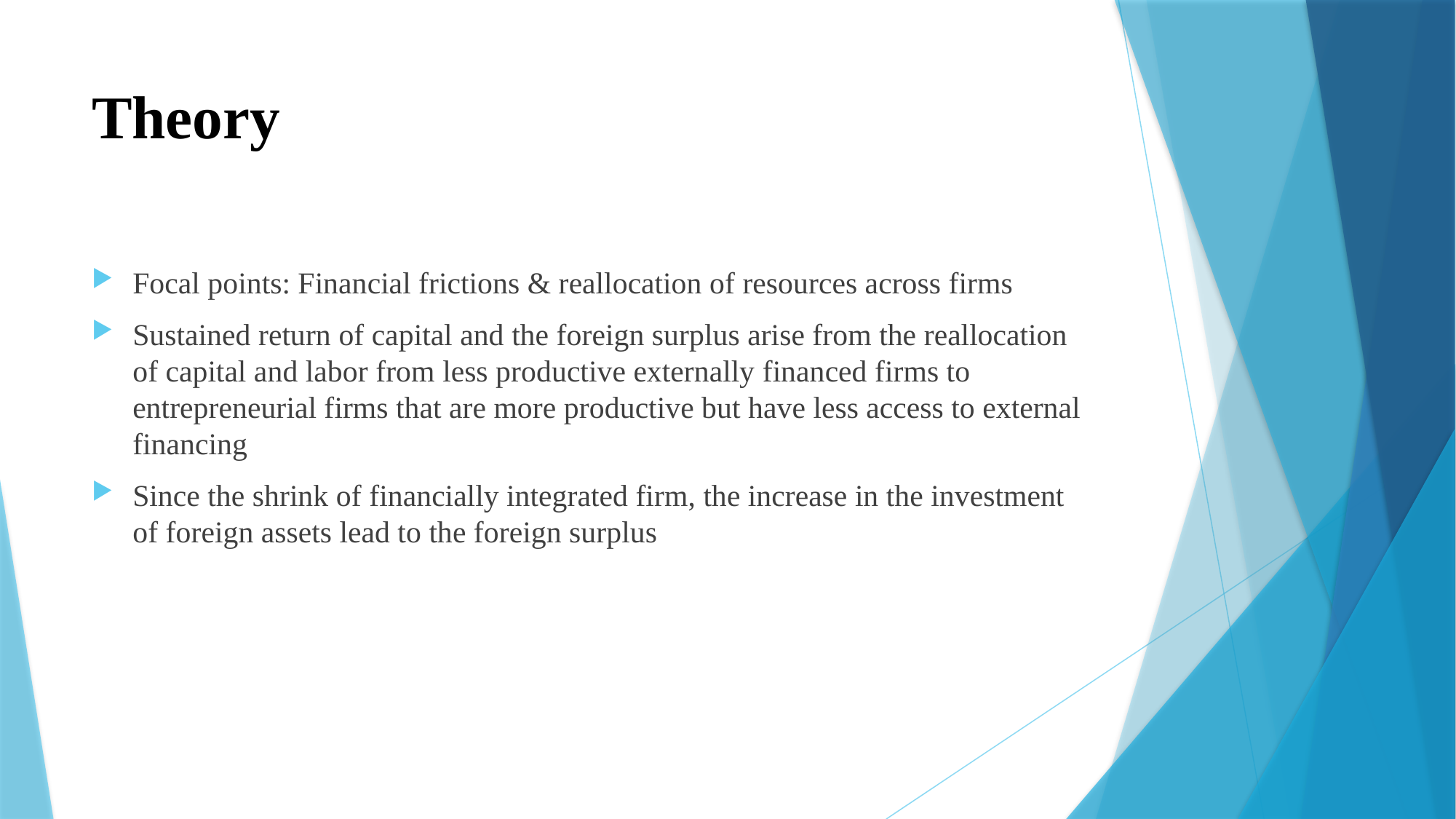

# Theory
Focal points: Financial frictions & reallocation of resources across firms
Sustained return of capital and the foreign surplus arise from the reallocation of capital and labor from less productive externally financed firms to entrepreneurial firms that are more productive but have less access to external financing
Since the shrink of financially integrated firm, the increase in the investment of foreign assets lead to the foreign surplus